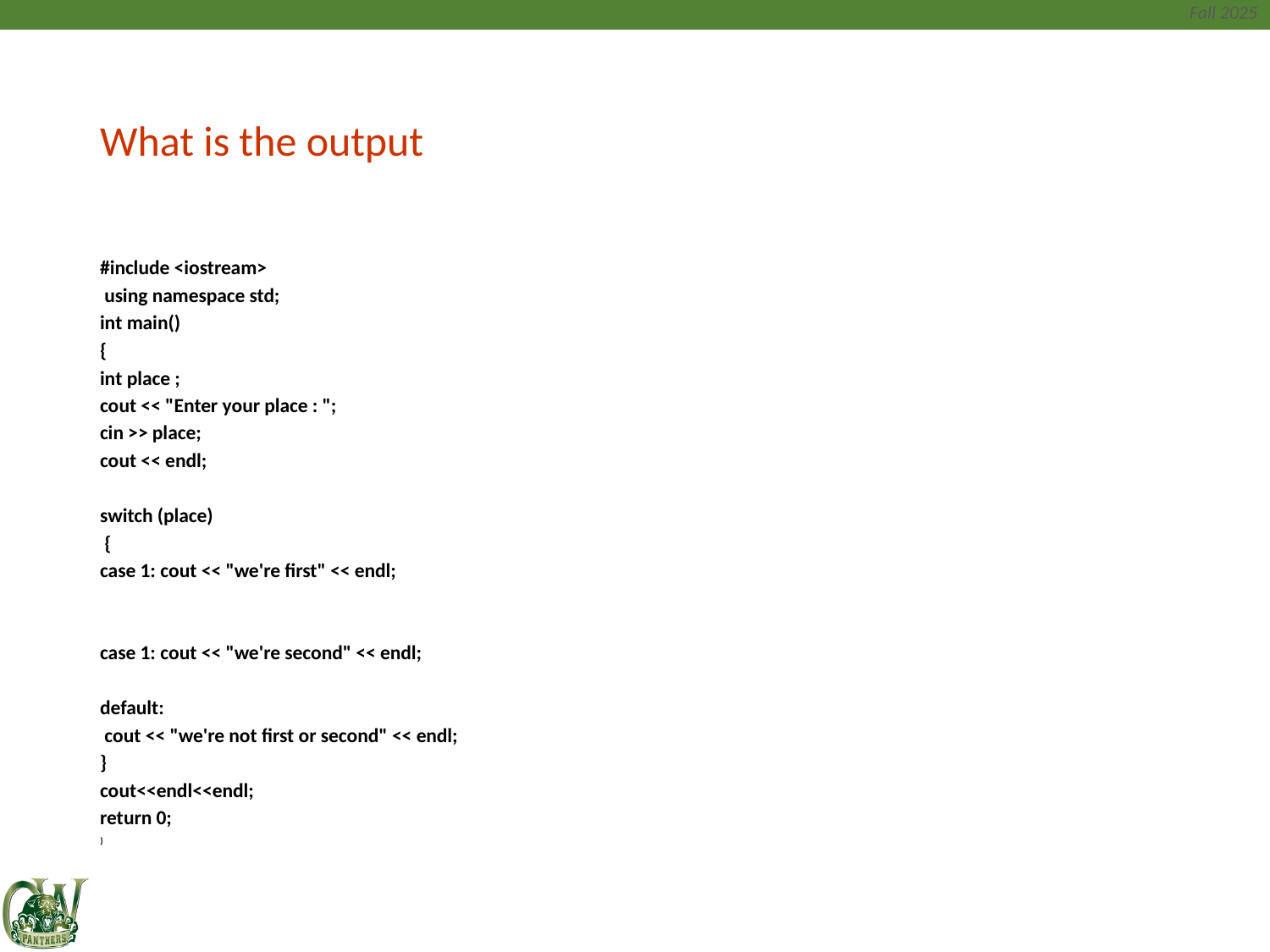

# What is the output
#include <iostream>
 using namespace std;
int main()
{
int place ;
cout << "Enter your place : ";
cin >> place;
cout << endl;

switch (place)
 {
case 1: cout << "we're first" << endl;

case 1: cout << "we're second" << endl;

default:
 cout << "we're not first or second" << endl;
}
cout<<endl<<endl;
return 0;
}